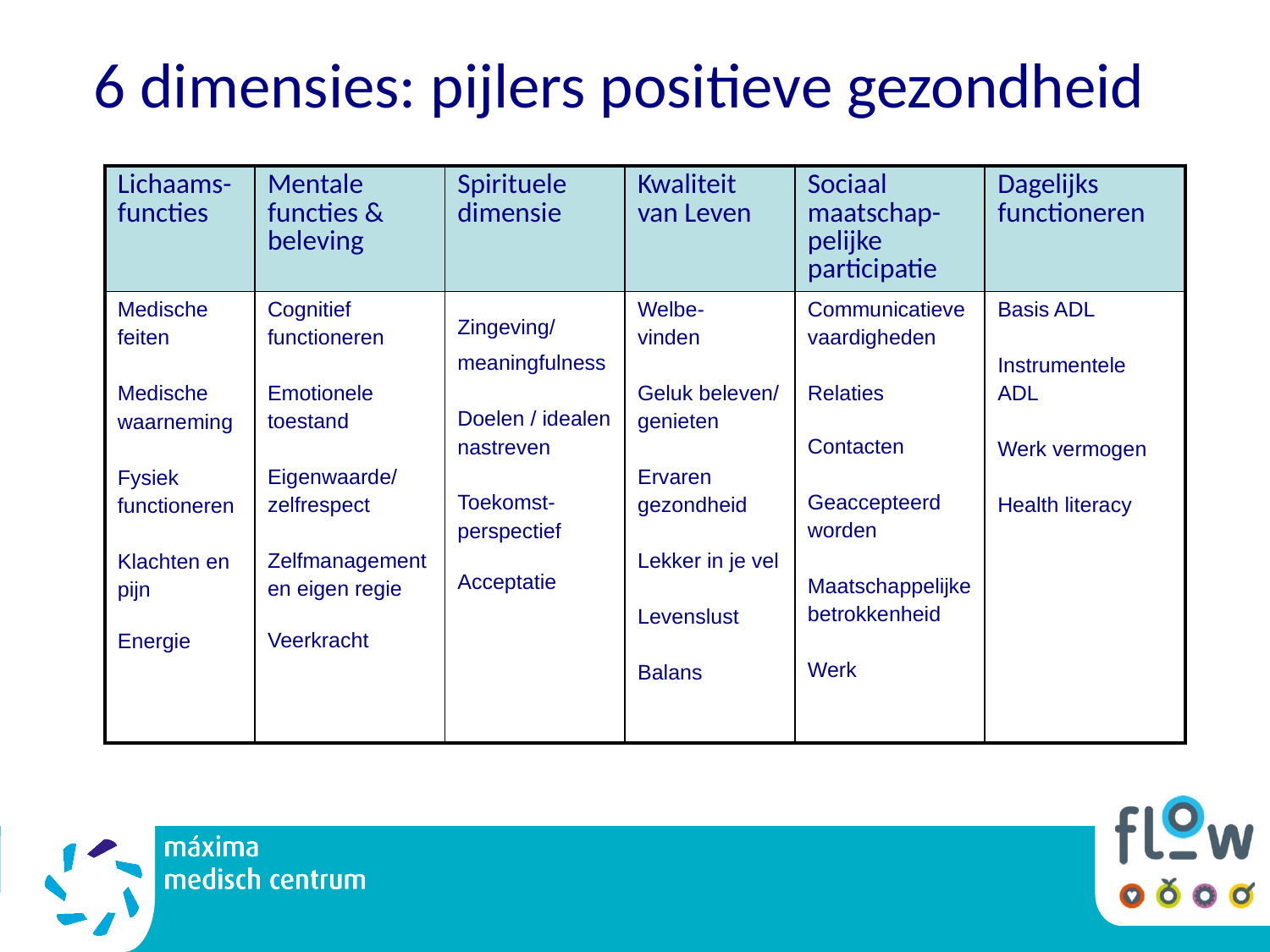

6 dimensies: pijlers positieve gezondheid

| Lichaams-functies | Mentale functies & beleving | Spirituele dimensie | Kwaliteit van Leven | Sociaal maatschap-pelijke participatie | Dagelijks functioneren |
| --- | --- | --- | --- | --- | --- |
| Medische feiten Medische waarneming Fysiek functioneren Klachten en pijn Energie | Cognitief functioneren Emotionele toestand Eigenwaarde/ zelfrespect Zelfmanagement en eigen regie Veerkracht | Zingeving/ meaningfulness Doelen / idealen nastreven Toekomst- perspectief Acceptatie | Welbe- vinden Geluk beleven/ genieten Ervaren gezondheid Lekker in je vel Levenslust Balans | Communicatieve vaardigheden Relaties Contacten Geaccepteerd worden Maatschappelijke betrokkenheid Werk | Basis ADL Instrumentele ADL Werk vermogen Health literacy |